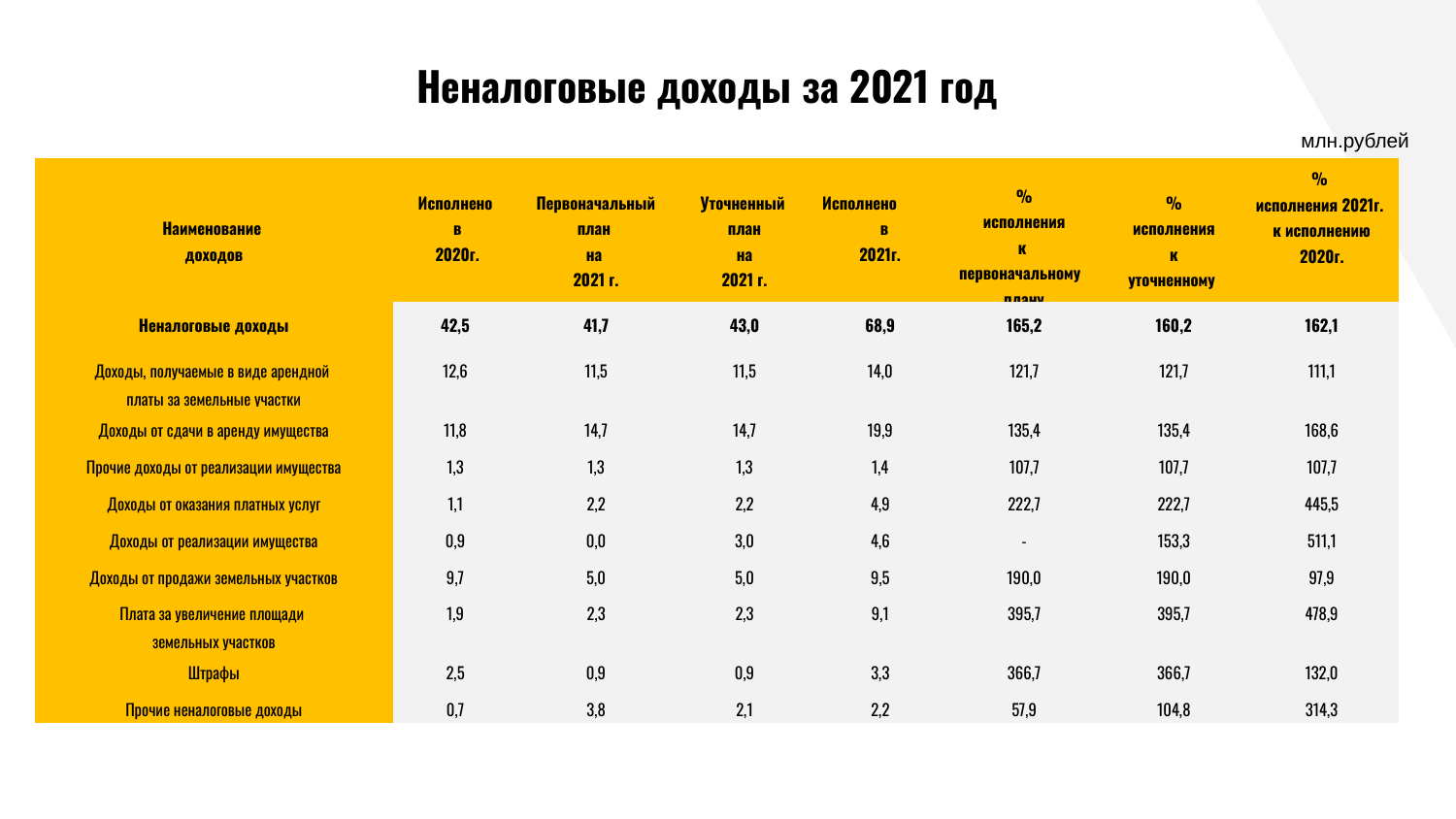

Неналоговые доходы за 2021 год
млн.рублей
| Наименование доходов | Исполнено в 2020г. | Первоначальный план на 2021 г. | Уточненный план на 2021 г. | Исполнено в 2021г. | % исполнения к первоначальному плану | % исполнения к уточненному плану | % исполнения 2021г. к исполнению 2020г. |
| --- | --- | --- | --- | --- | --- | --- | --- |
| Неналоговые доходы | 42,5 | 41,7 | 43,0 | 68,9 | 165,2 | 160,2 | 162,1 |
| Доходы, получаемые в виде арендной платы за земельные участки | 12,6 | 11,5 | 11,5 | 14,0 | 121,7 | 121,7 | 111,1 |
| Доходы от сдачи в аренду имущества | 11,8 | 14,7 | 14,7 | 19,9 | 135,4 | 135,4 | 168,6 |
| Прочие доходы от реализации имущества | 1,3 | 1,3 | 1,3 | 1,4 | 107,7 | 107,7 | 107,7 |
| Доходы от оказания платных услуг | 1,1 | 2,2 | 2,2 | 4,9 | 222,7 | 222,7 | 445,5 |
| Доходы от реализации имущества | 0,9 | 0,0 | 3,0 | 4,6 | - | 153,3 | 511,1 |
| Доходы от продажи земельных участков | 9,7 | 5,0 | 5,0 | 9,5 | 190,0 | 190,0 | 97,9 |
| Плата за увеличение площади земельных участков | 1,9 | 2,3 | 2,3 | 9,1 | 395,7 | 395,7 | 478,9 |
| Штрафы | 2,5 | 0,9 | 0,9 | 3,3 | 366,7 | 366,7 | 132,0 |
| Прочие неналоговые доходы | 0,7 | 3,8 | 2,1 | 2,2 | 57,9 | 104,8 | 314,3 |